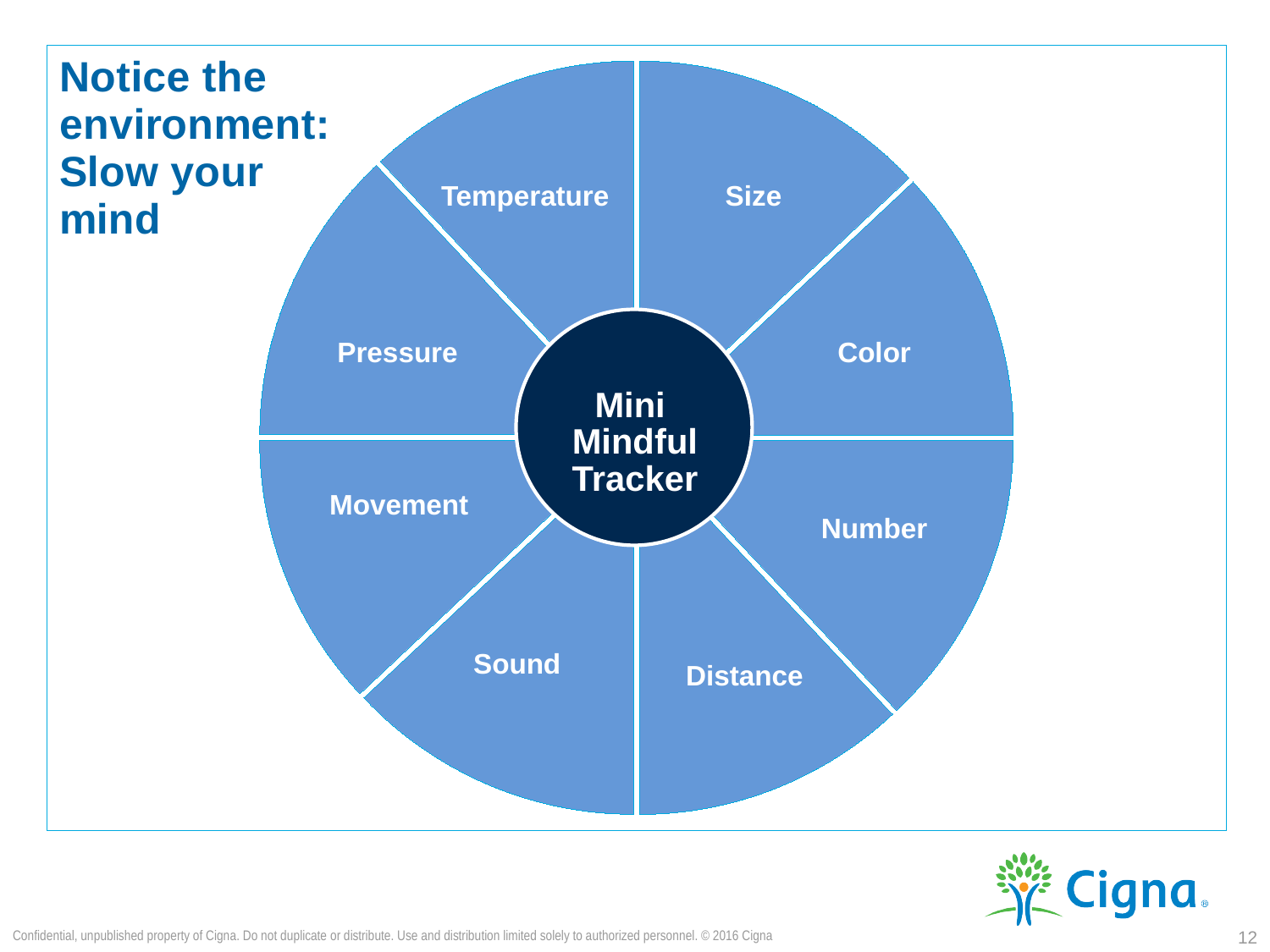

### Chart

| Category | Sales |
|---|---|
| 1st Qtr | 13.0 |
| 13 | 12.0 |
| 13 | 13.0 |
| 4th Qtr | 12.0 |
Temperature
Size

Pressure
Color
Mini
Mindful
Tracker
Movement
Number
Sound
Distance
Confidential, unpublished property of Cigna. Do not duplicate or distribute. Use and distribution limited solely to authorized personnel. © 2016 Cigna
12